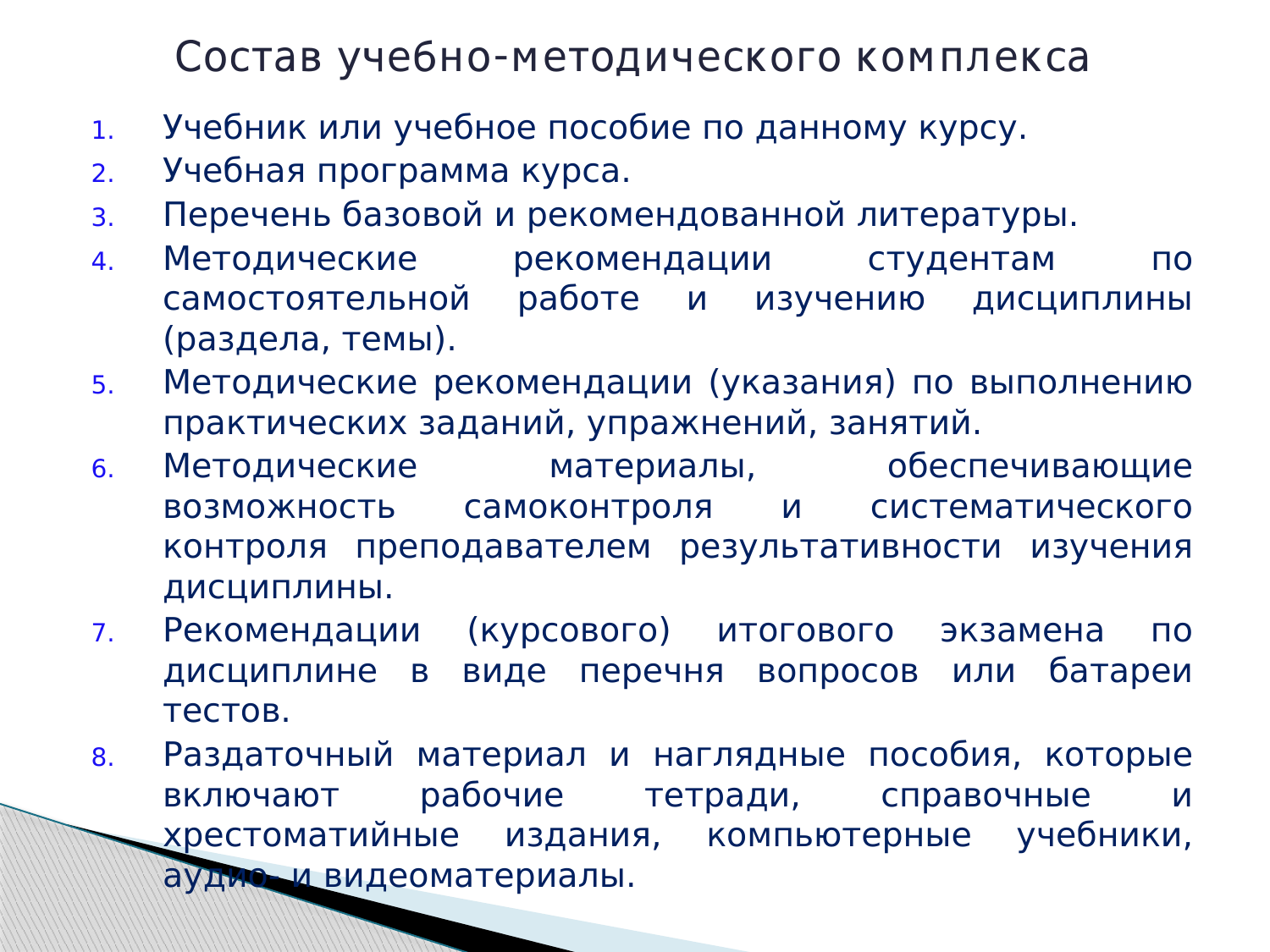

# Состав учебно-методического комплекса
Учебник или учебное пособие по данному курсу.
Учебная программа курса.
Перечень базовой и рекомендованной литературы.
Методические рекомендации студентам по самостоятельной работе и изучению дисциплины (раздела, темы).
Методические рекомендации (указания) по выполнению практических заданий, упражнений, занятий.
Методические материалы, обеспечивающие возможность самоконтроля и систематического контроля преподавателем результативности изучения дисциплины.
Рекомендации (курсового) итогового экзамена по дисциплине в виде перечня вопросов или батареи тестов.
Раздаточный материал и наглядные пособия, которые включают рабочие тетради, справочные и хрестоматийные издания, компьютерные учебники, аудио- и видеоматериалы.